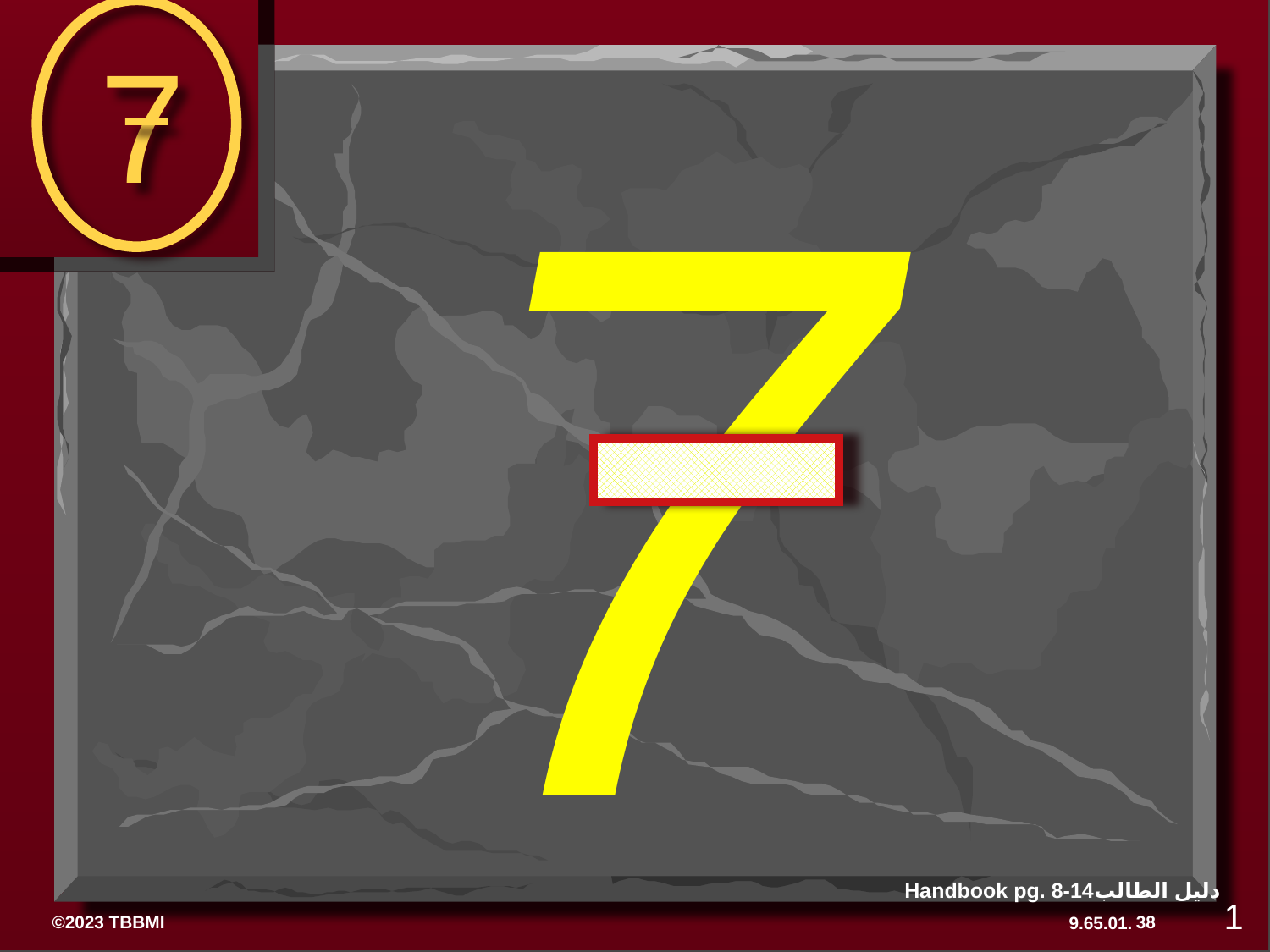

7

7

Handbook pg. 8-14دليل الطالب
1

38